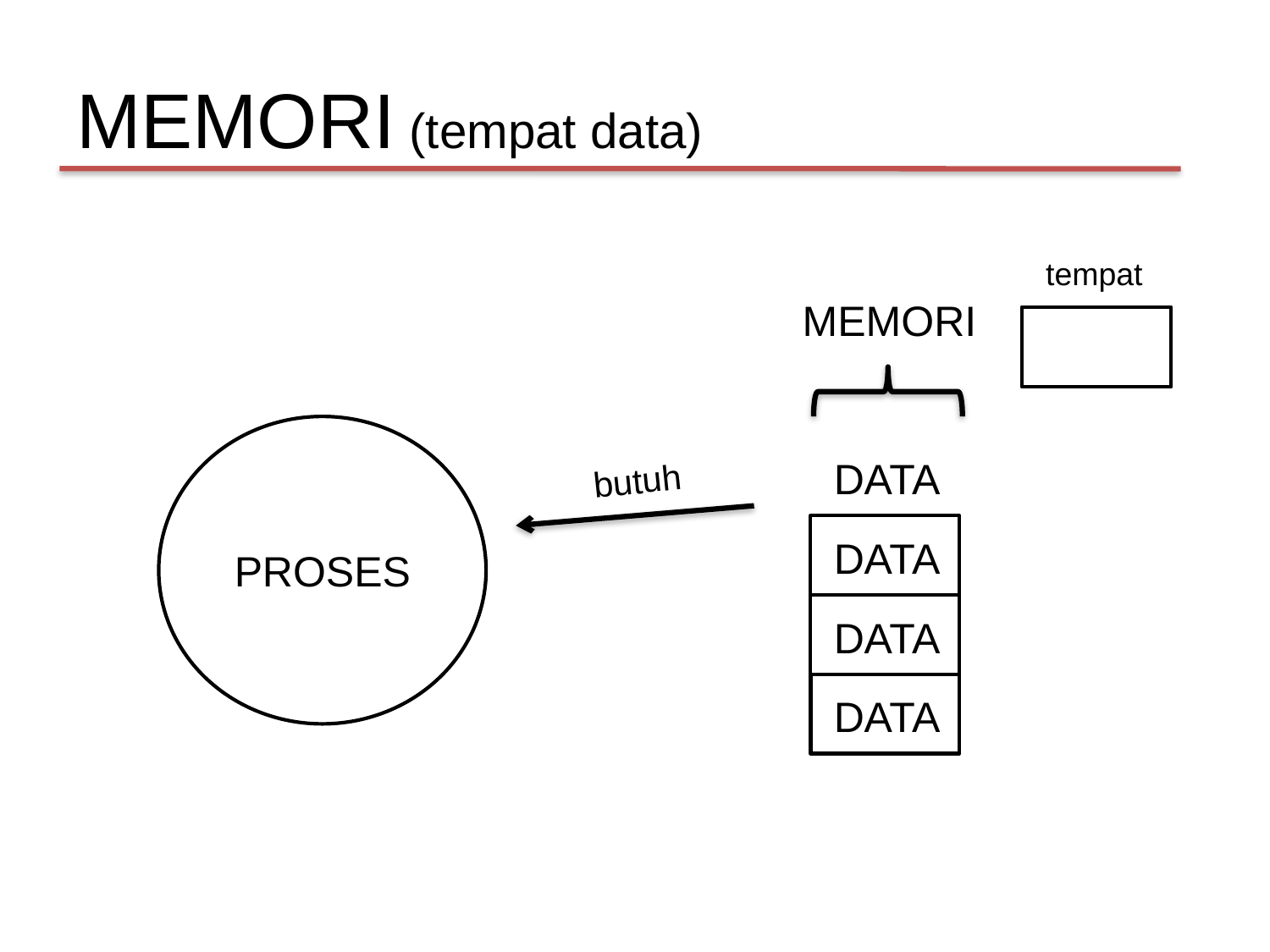

# MEMORI (tempat data)
tempat
MEMORI

PROSES
DATA
butuh

DATA

DATA

DATA